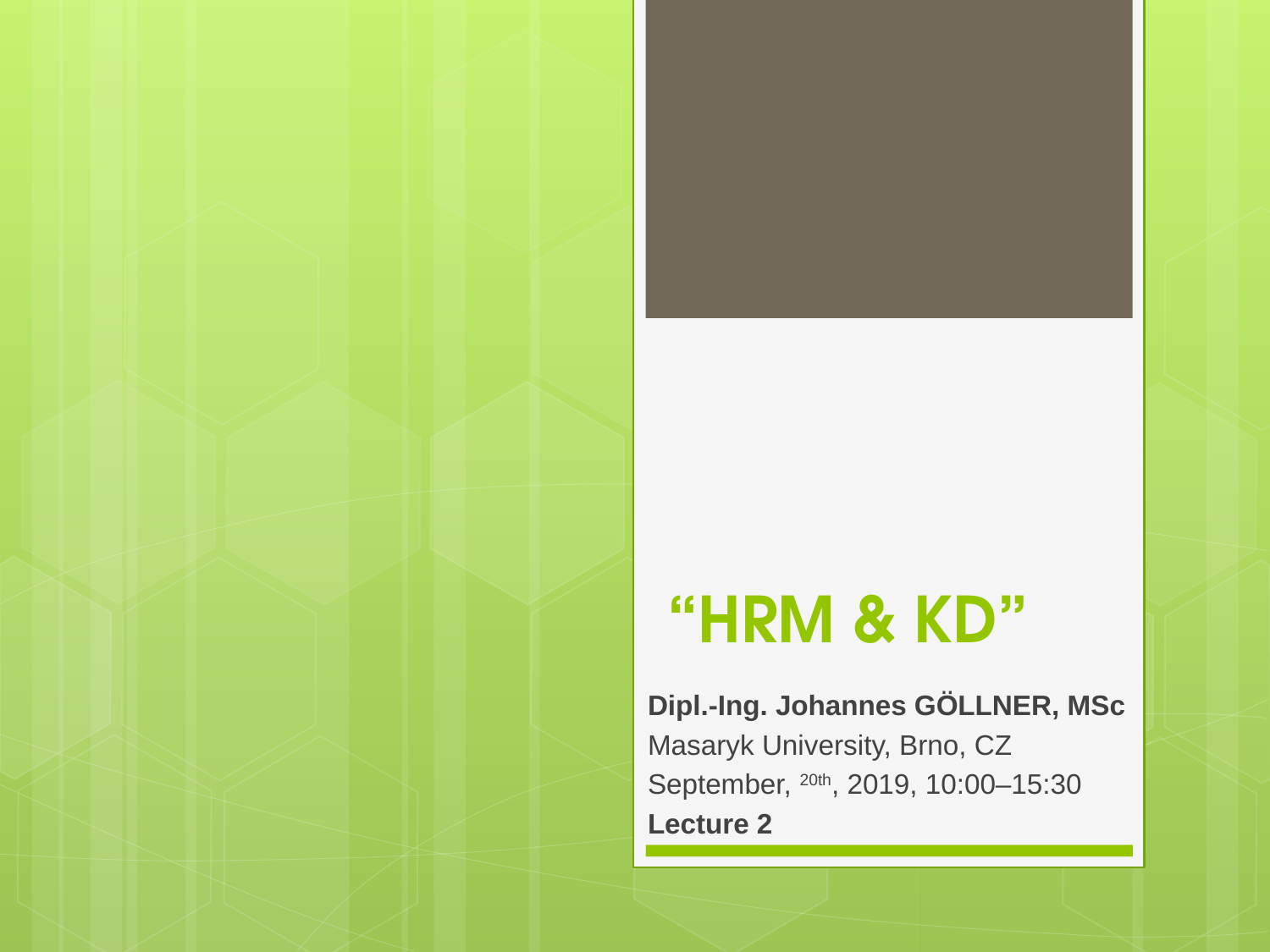

# “HRM & KD”
Dipl.-Ing. Johannes GÖLLNER, MSc
Masaryk University, Brno, CZ
September, 20th, 2019, 10:00–15:30
Lecture 2